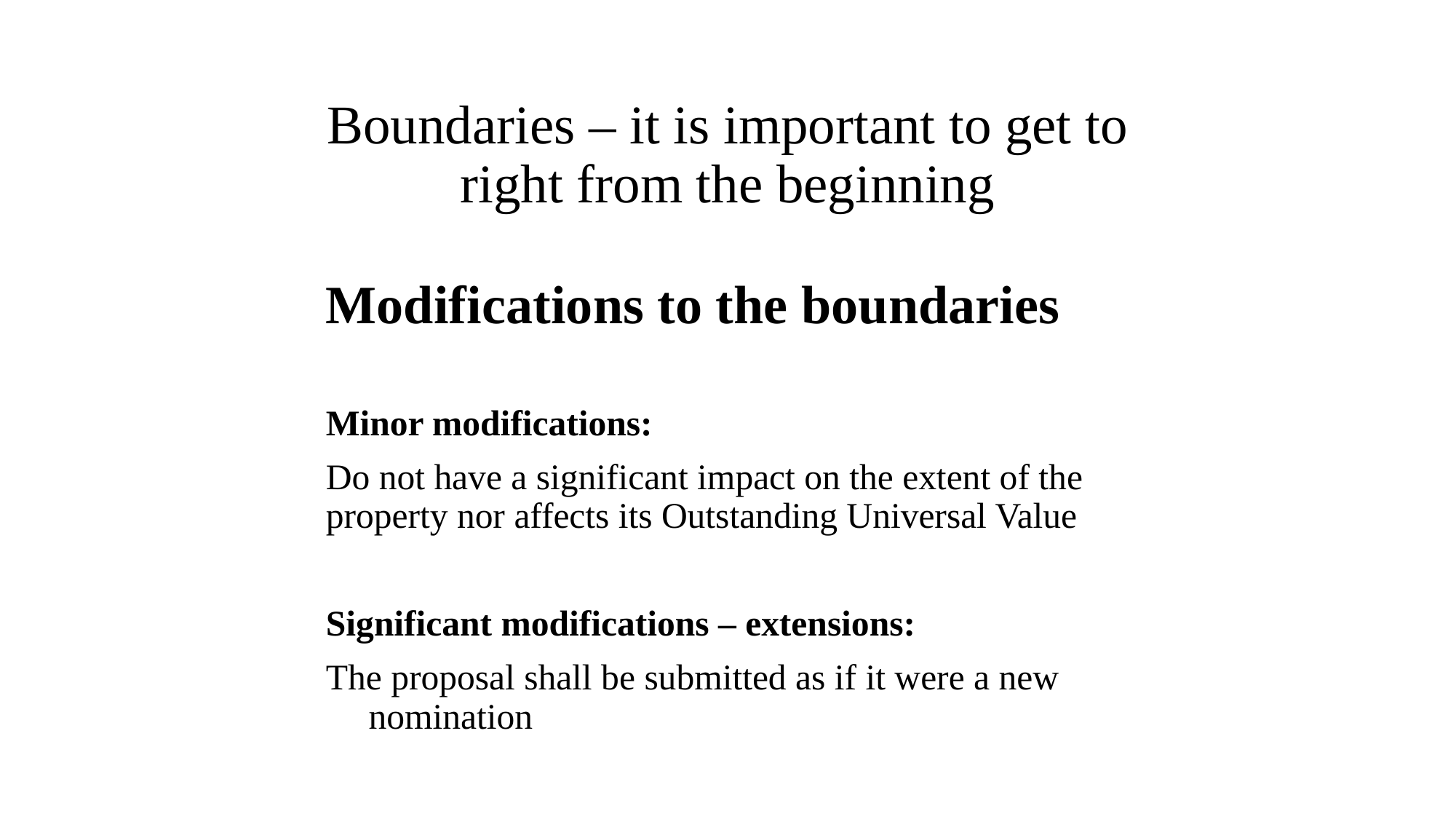

# Boundaries – it is important to get to right from the beginning
Modifications to the boundaries

Minor modifications:
Do not have a significant impact on the extent of the property nor affects its Outstanding Universal Value

Significant modifications – extensions:
The proposal shall be submitted as if it were a new nomination